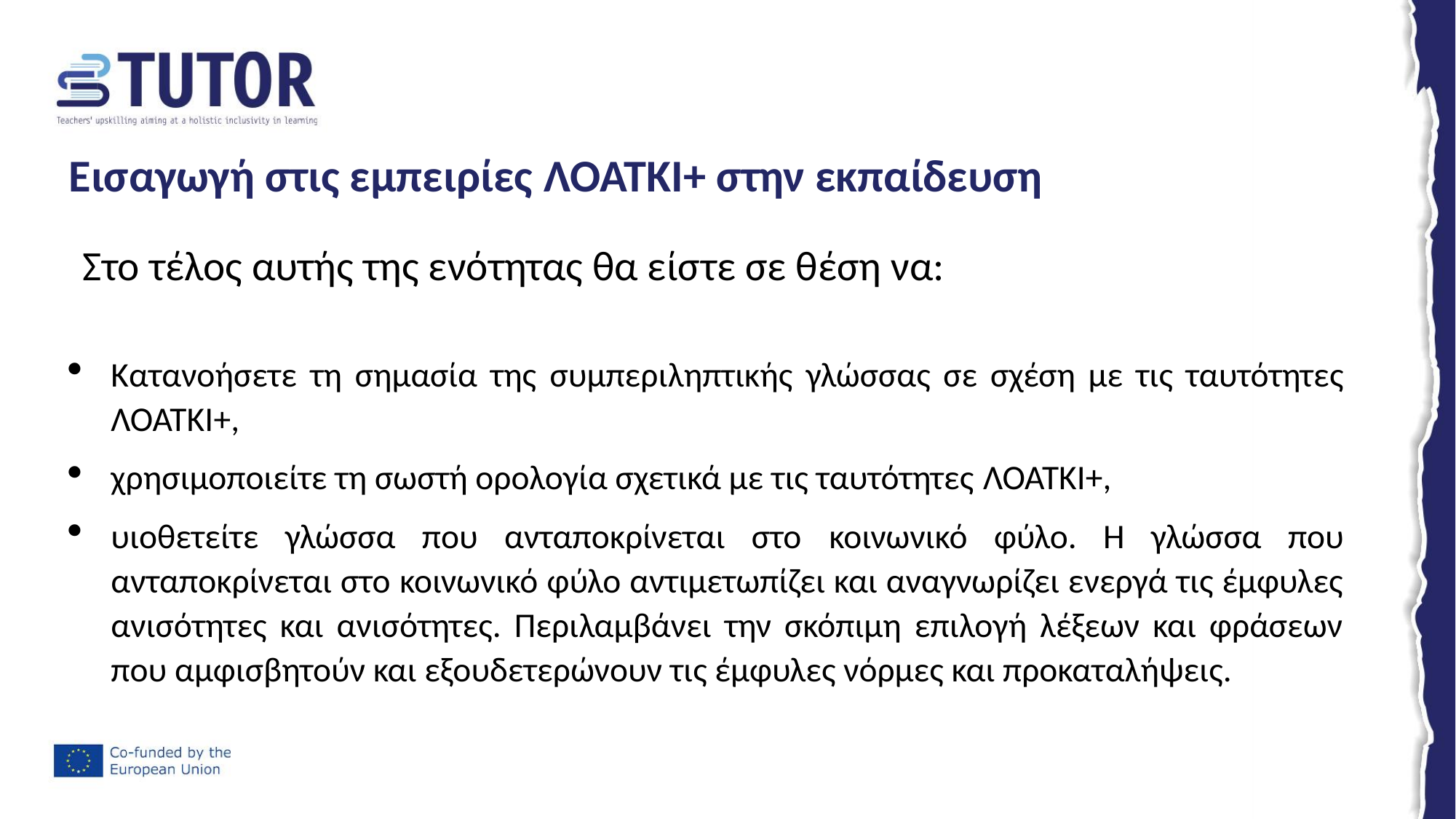

# Εισαγωγή στις εμπειρίες ΛΟΑΤΚΙ+ στην εκπαίδευση
Στο τέλος αυτής της ενότητας θα είστε σε θέση να:

Κατανοήσετε τη σημασία της συμπεριληπτικής γλώσσας σε σχέση με τις ταυτότητες ΛΟΑΤΚΙ+,
χρησιμοποιείτε τη σωστή ορολογία σχετικά με τις ταυτότητες ΛΟΑΤΚΙ+,
υιοθετείτε γλώσσα που ανταποκρίνεται στο κοινωνικό φύλο. Η γλώσσα που ανταποκρίνεται στο κοινωνικό φύλο αντιμετωπίζει και αναγνωρίζει ενεργά τις έμφυλες ανισότητες και ανισότητες. Περιλαμβάνει την σκόπιμη επιλογή λέξεων και φράσεων που αμφισβητούν και εξουδετερώνουν τις έμφυλες νόρμες και προκαταλήψεις.